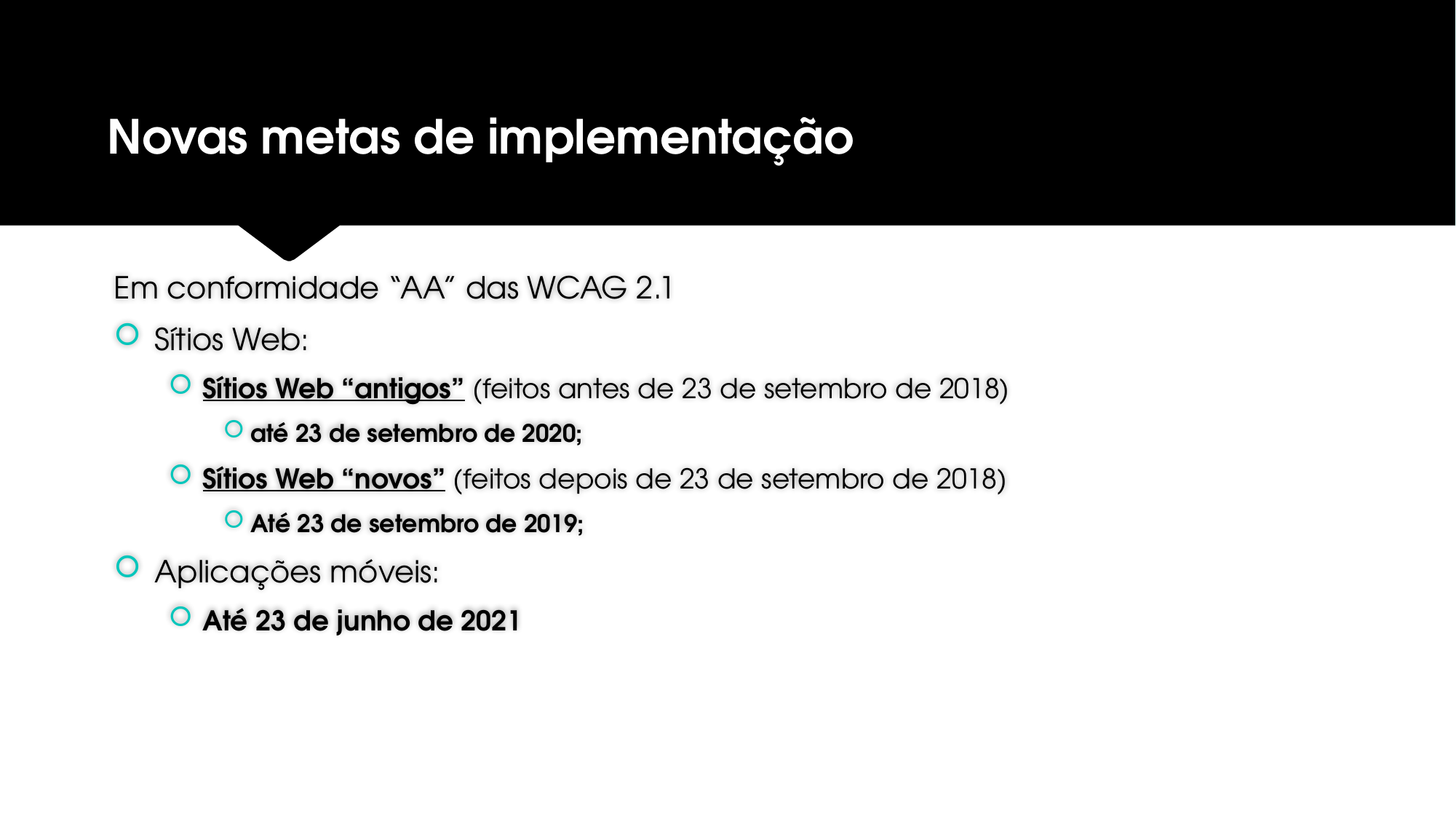

# Novas metas de implementação
Em conformidade “AA” das WCAG 2.1
Sítios Web:
Sítios Web “antigos” (feitos antes de 23 de setembro de 2018)
até 23 de setembro de 2020;
Sítios Web “novos” (feitos depois de 23 de setembro de 2018)
Até 23 de setembro de 2019;
Aplicações móveis:
Até 23 de junho de 2021